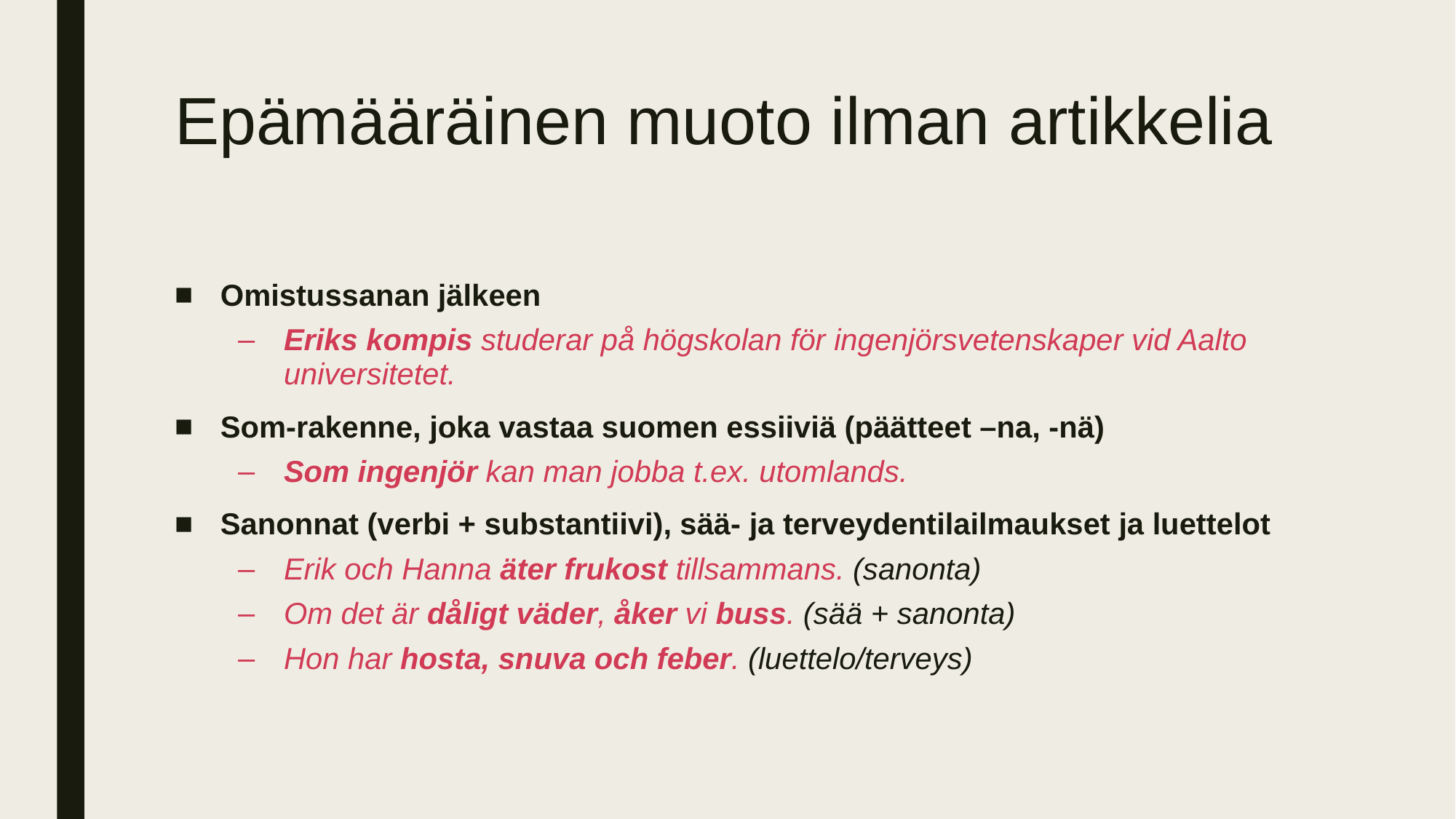

# Epämääräinen muoto ilman artikkelia
Omistussanan jälkeen
Eriks kompis studerar på högskolan för ingenjörsvetenskaper vid Aalto universitetet.
Som-rakenne, joka vastaa suomen essiiviä (päätteet –na, -nä)
Som ingenjör kan man jobba t.ex. utomlands.
Sanonnat (verbi + substantiivi), sää- ja terveydentilailmaukset ja luettelot
Erik och Hanna äter frukost tillsammans. (sanonta)
Om det är dåligt väder, åker vi buss. (sää + sanonta)
Hon har hosta, snuva och feber. (luettelo/terveys)